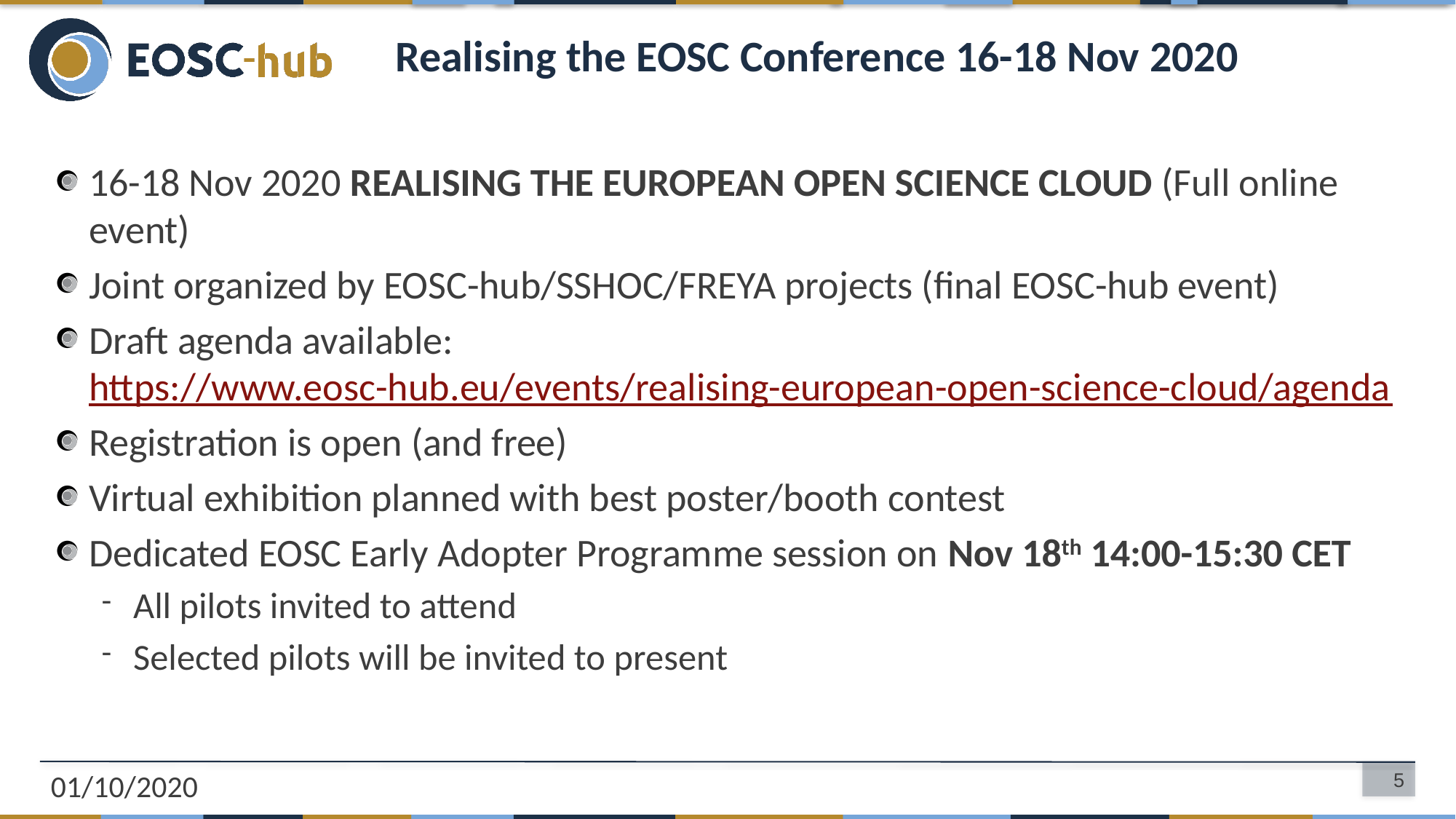

# Realising the EOSC Conference 16-18 Nov 2020
16-18 Nov 2020 REALISING THE EUROPEAN OPEN SCIENCE CLOUD (Full online event)
Joint organized by EOSC-hub/SSHOC/FREYA projects (final EOSC-hub event)
Draft agenda available: https://www.eosc-hub.eu/events/realising-european-open-science-cloud/agenda
Registration is open (and free)
Virtual exhibition planned with best poster/booth contest
Dedicated EOSC Early Adopter Programme session on Nov 18th 14:00-15:30 CET
All pilots invited to attend
Selected pilots will be invited to present
01/10/2020
5